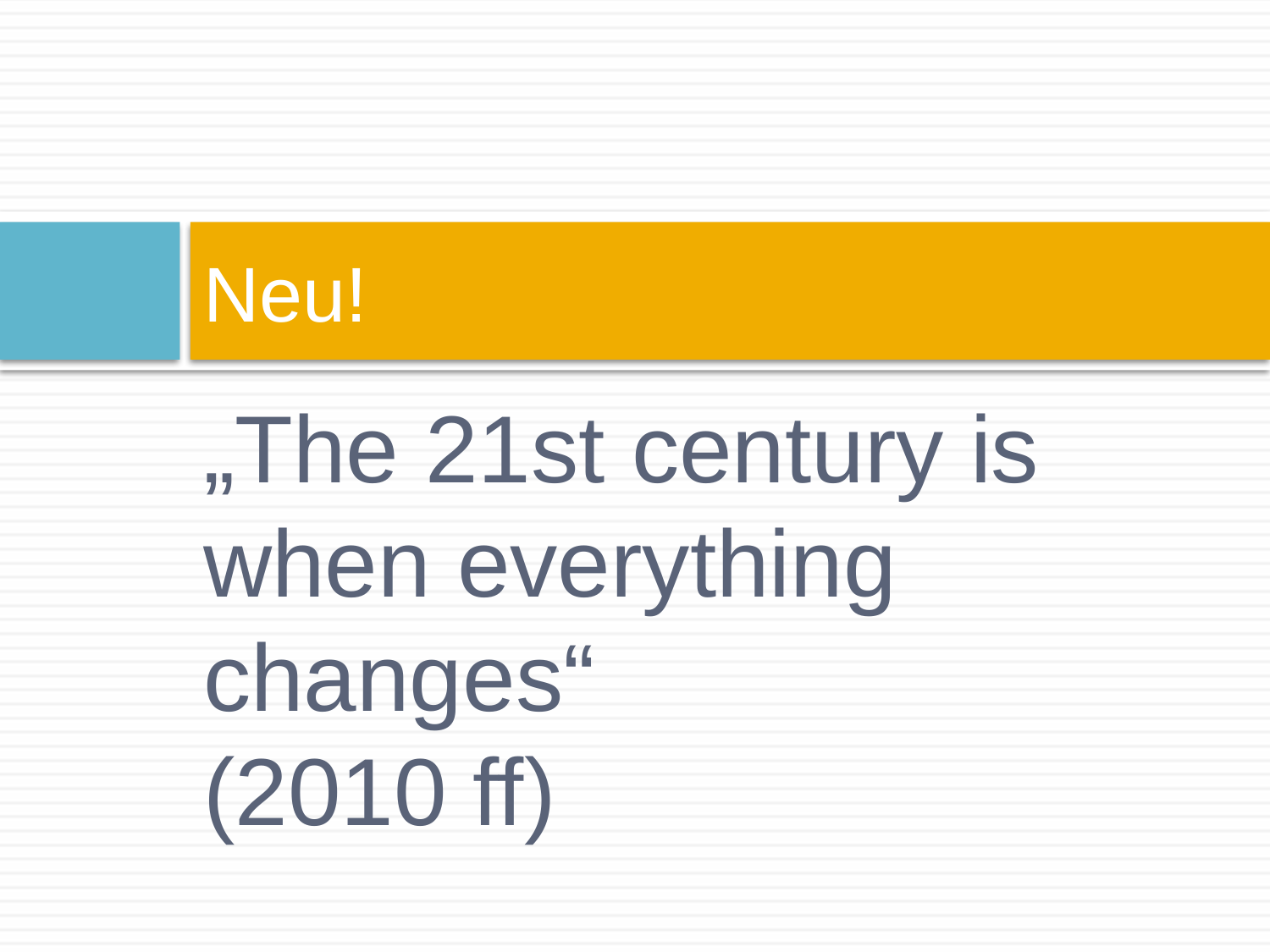

# Neu!
„The 21st century is when everything changes“
(2010 ff)